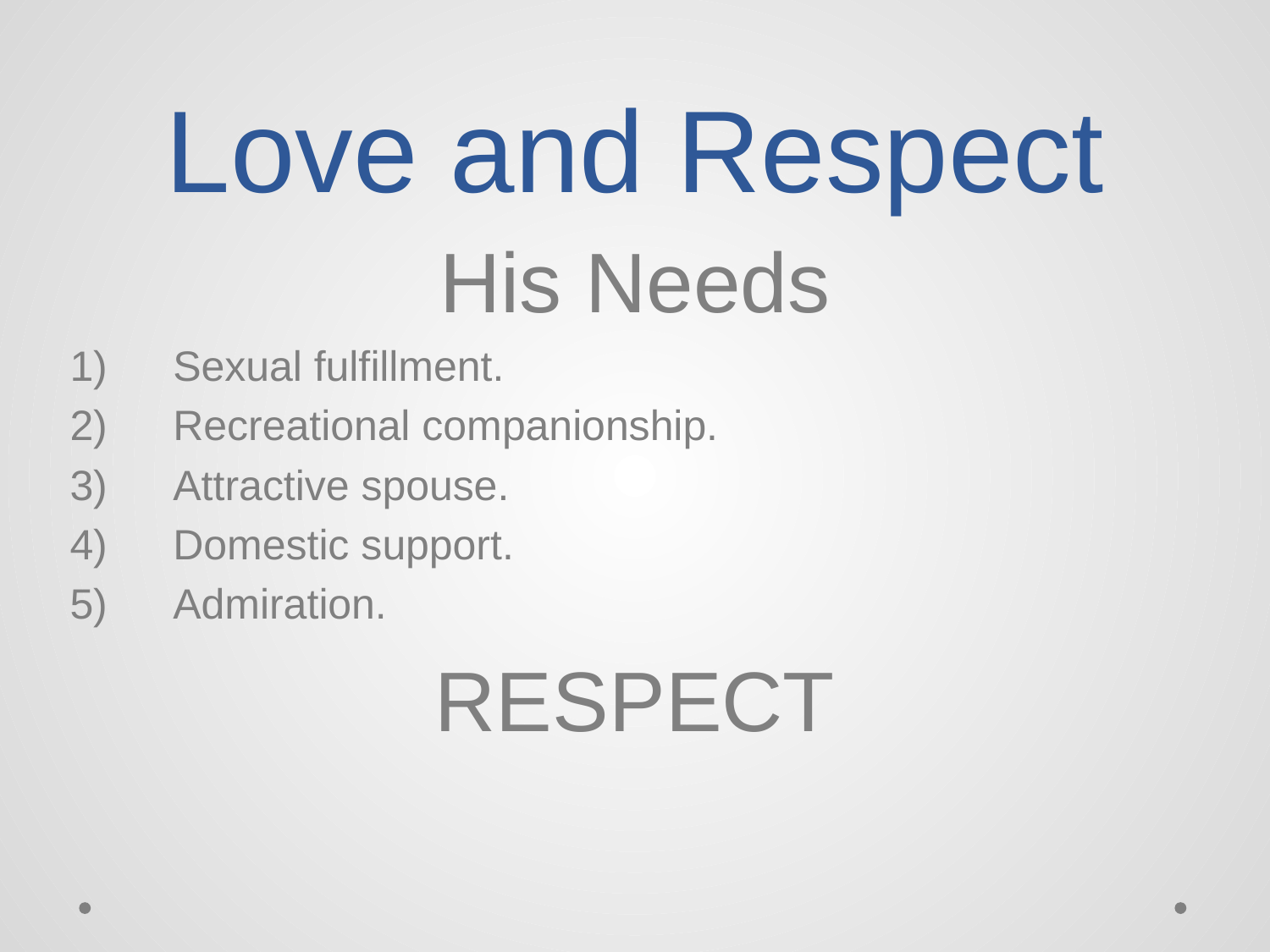

# Love and Respect
His Needs
Sexual fulfillment.
Recreational companionship.
Attractive spouse.
Domestic support.
Admiration.
RESPECT